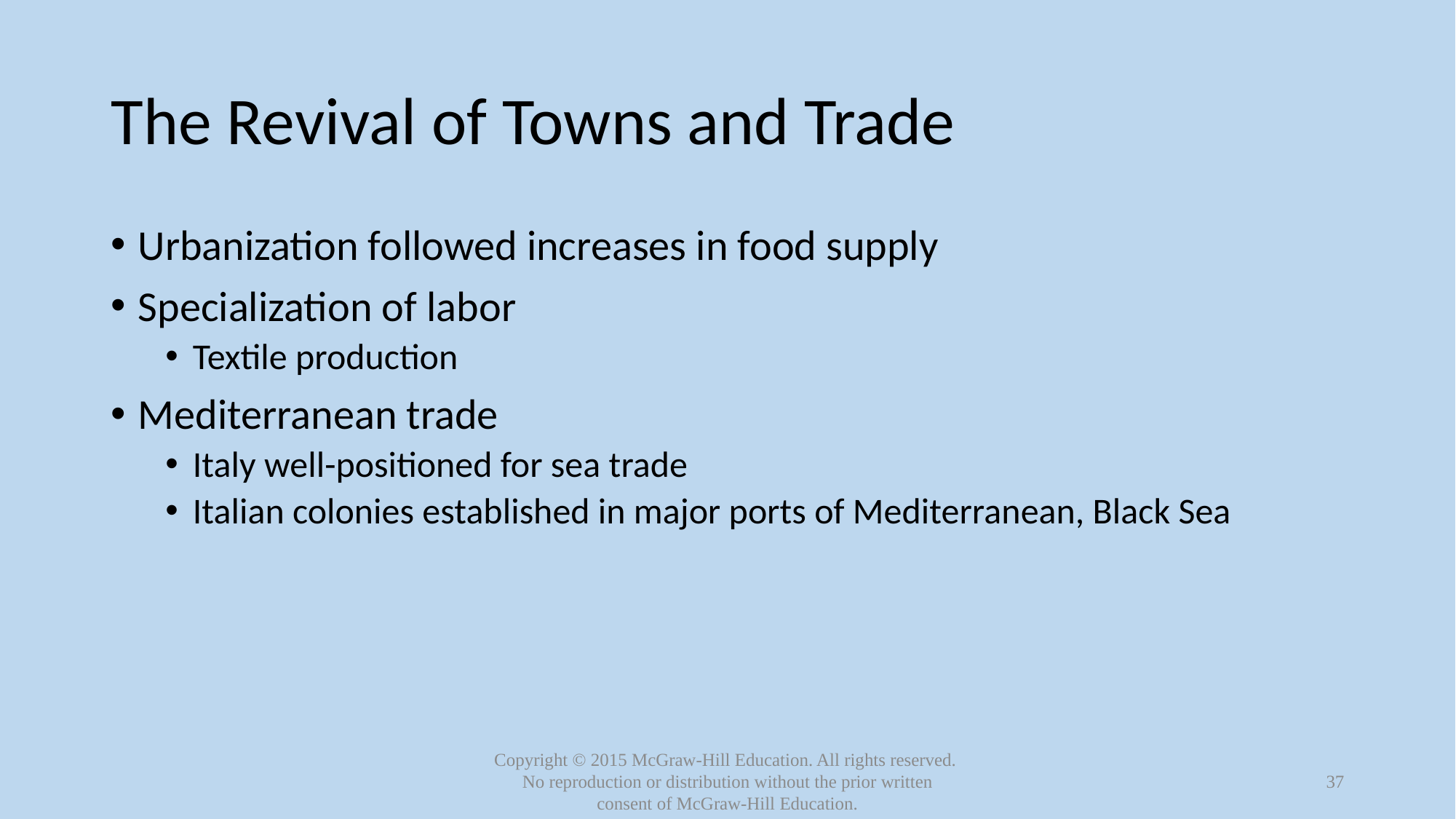

# The Revival of Towns and Trade
Urbanization followed increases in food supply
Specialization of labor
Textile production
Mediterranean trade
Italy well-positioned for sea trade
Italian colonies established in major ports of Mediterranean, Black Sea
37
Copyright © 2015 McGraw-Hill Education. All rights reserved.
No reproduction or distribution without the prior written consent of McGraw-Hill Education.